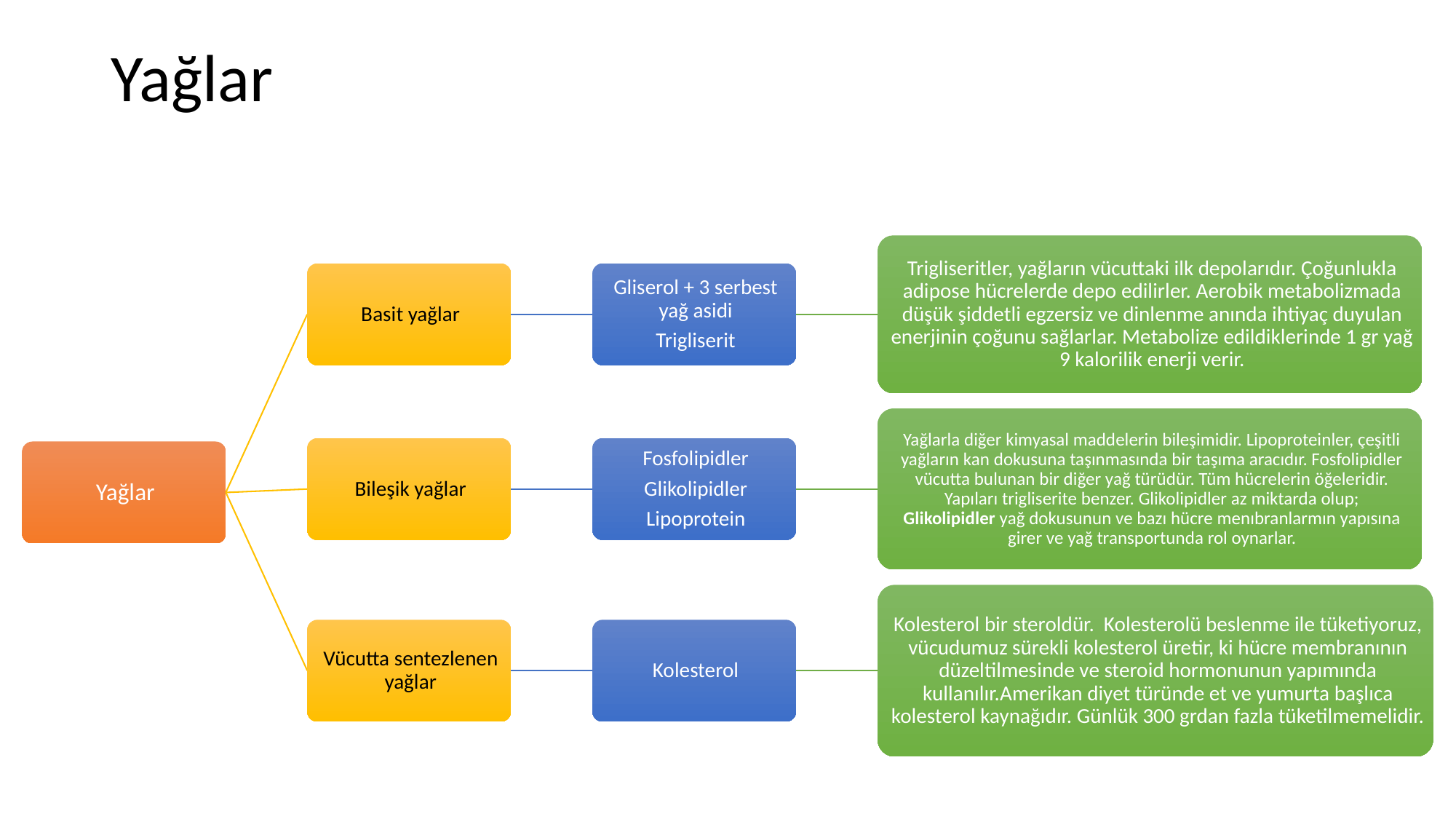

# Yağlar
Yağlar

Basit yağlar

Gliserol + 3 serbest yağ asidi
Trigliserit

Trigliseritler, yağların vücuttaki ilk depolarıdır. Çoğunlukla adipose hücrelerde depo edilirler. Aerobik metabolizmada düşük şiddetli egzersiz ve dinlenme anında ihtiyaç duyulan enerjinin çoğunu sağlarlar. Metabolize edildiklerinde 1 gr yağ 9 kalorilik enerji verir.

Bileşik yağlar

Fosfolipidler
Glikolipidler
Lipoprotein

Yağlarla diğer kimyasal maddelerin bileşimidir. Lipoproteinler, çeşitli yağların kan dokusuna taşınmasında bir taşıma aracıdır. Fosfolipidler vücutta bulunan bir diğer yağ türüdür. Tüm hücrelerin öğeleridir. Yapıları trigliserite benzer. Glikolipidler az miktarda olup; Glikolipidler yağ dokusunun ve bazı hücre menıbranlarmın yapısına girer ve yağ transportunda rol oynarlar.

Vücutta sentezlenen yağlar

Kolesterol

Kolesterol bir steroldür.  Kolesterolü beslenme ile tüketiyoruz, vücudumuz sürekli kolesterol üretir, ki hücre membranının düzeltilmesinde ve steroid hormonunun yapımında kullanılır.Amerikan diyet türünde et ve yumurta başlıca kolesterol kaynağıdır. Günlük 300 grdan fazla tüketilmemelidir.